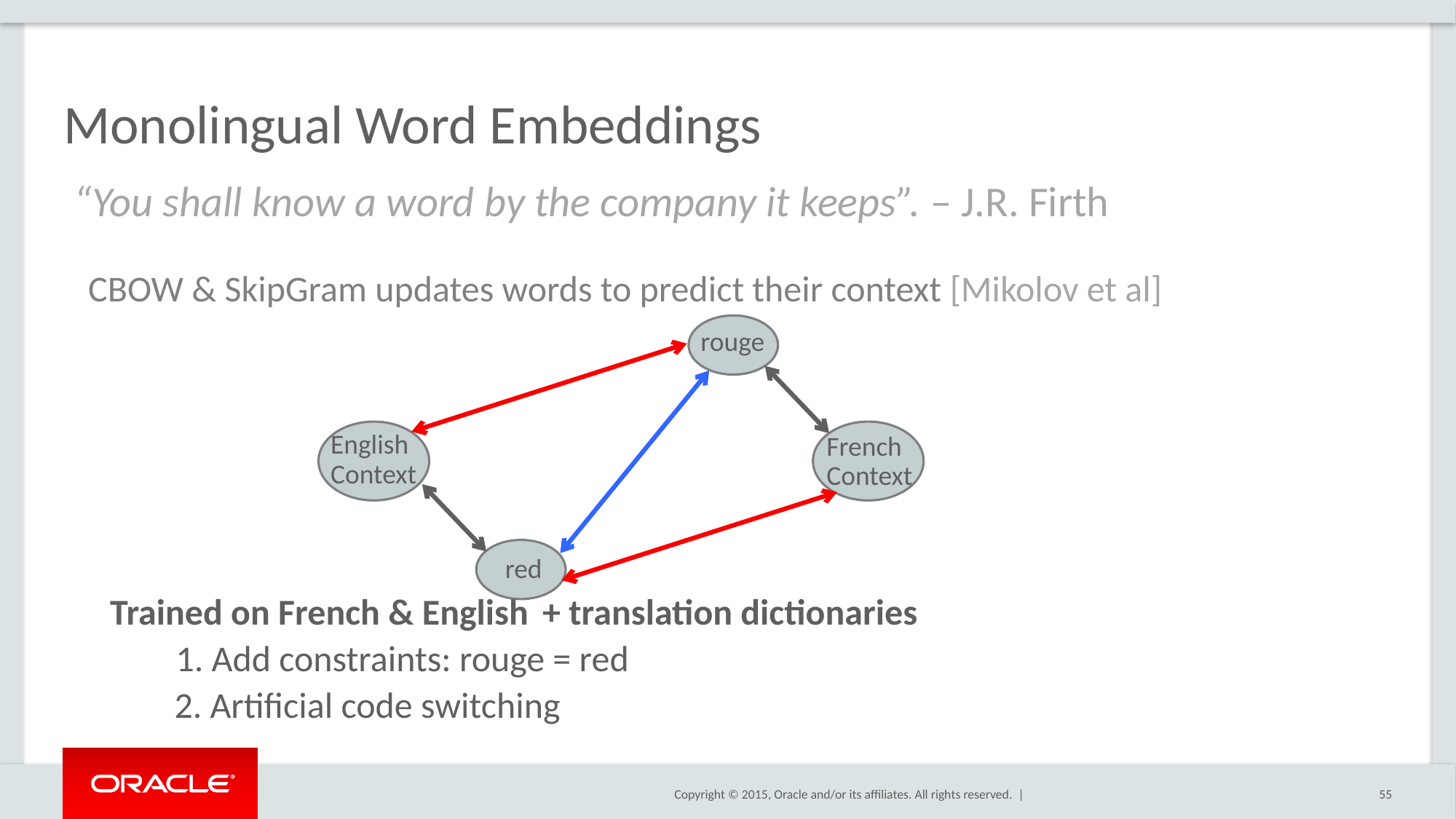

# Monolingual Word Embeddings
“You shall know a word by the company it keeps”. – J.R. Firth
CBOW & SkipGram updates words to predict their context [Mikolov et al]

rouge

French
Context

English
Context

red
Trained on French & English
+ translation dictionaries
1. Add constraints: rouge = red
2. Artificial code switching

55